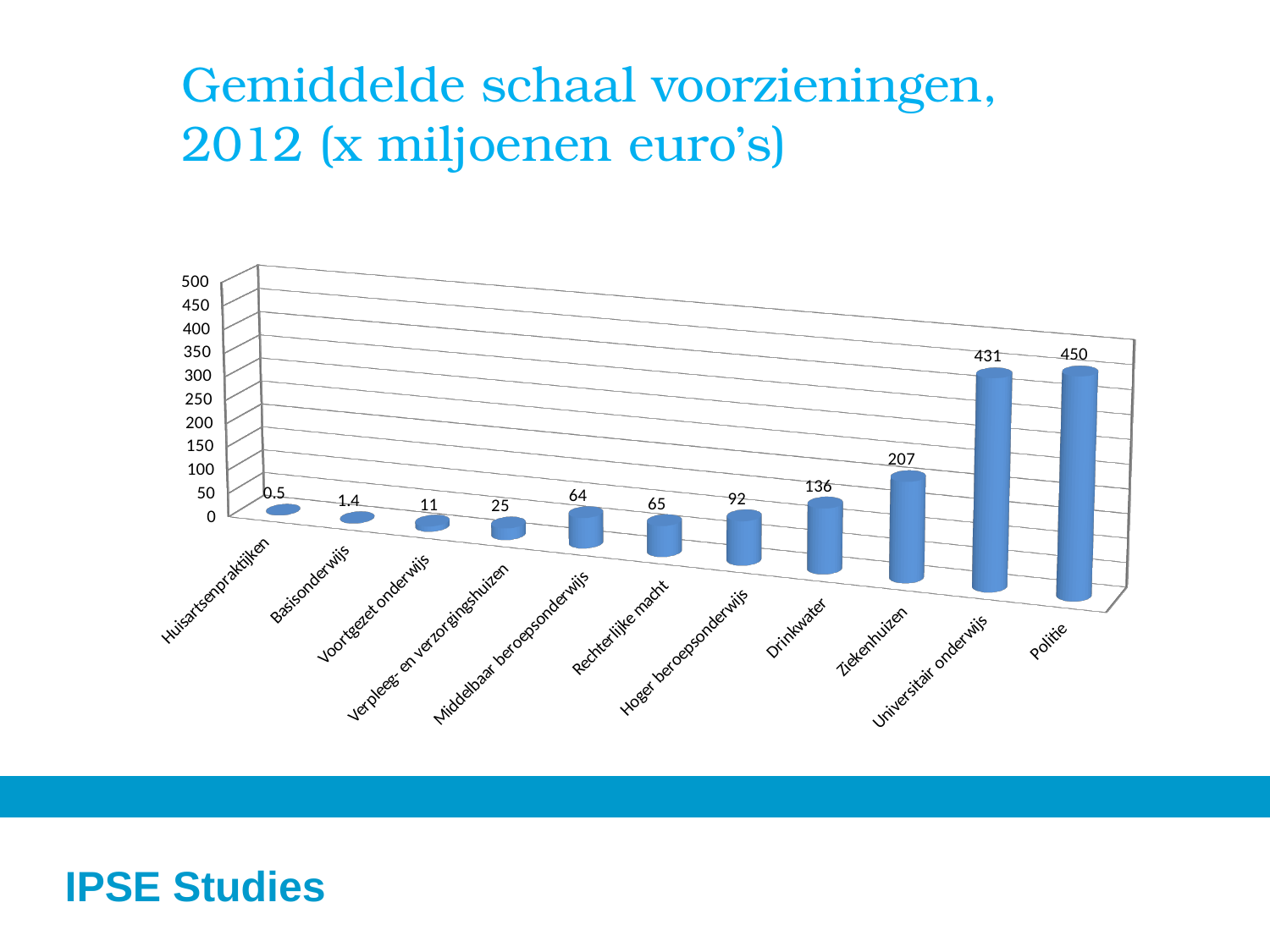

Gemiddelde schaal voorzieningen, 2012 (x miljoenen euro’s)

[unsupported chart]